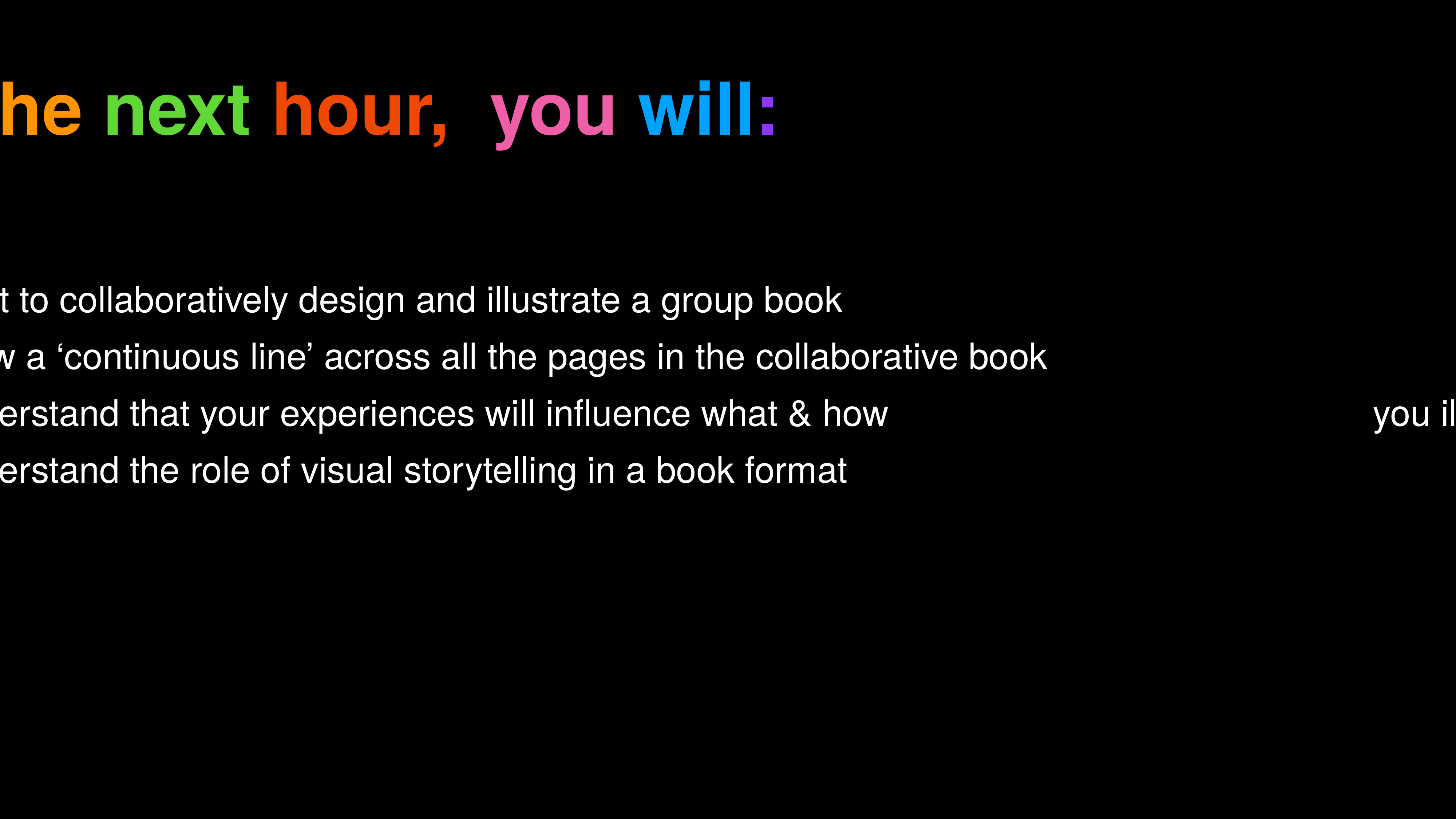

In the next hour,  you will:

start to collaboratively design and illustrate a group book
draw a ‘continuous line’ across all the pages in the collaborative book
understand that your experiences will influence what & how                                                you illustrate your page
understand the role of visual storytelling in a book format